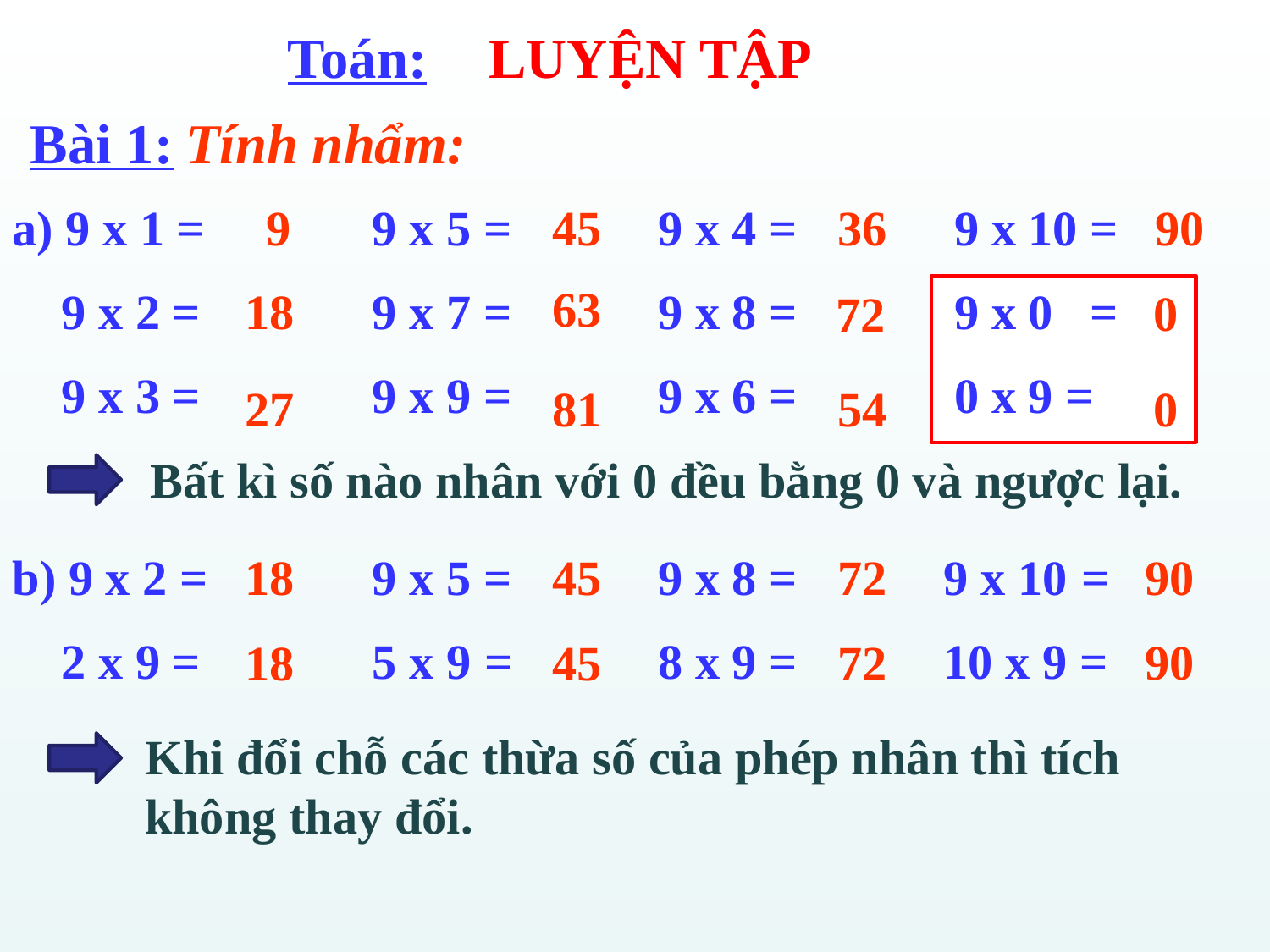

LUYỆN TẬP
Toán:
Bài 1: Tính nhẩm:
a) 9 x 1 =
    9 x 2 =
    9 x 3 =
9
9 x 5 =
9 x 7 =
9 x 9 =
45
9 x 4 =
9 x 8 =
9 x 6 =
36
9 x 10 =
9 x 0   =
0 x 9 =
90
63
18

0
72
27
81
54
0
Bất kì số nào nhân với 0 đều bằng 0 và ngược lại.

b) 9 x 2 =
    2 x 9 =
18
9 x 5 =
5 x 9 =
45
9 x 8 =
8 x 9 =
72
9 x 10 =
10 x 9 =
90
90
18
45
72
Khi đổi chỗ các thừa số của phép nhân thì tích không thay đổi.